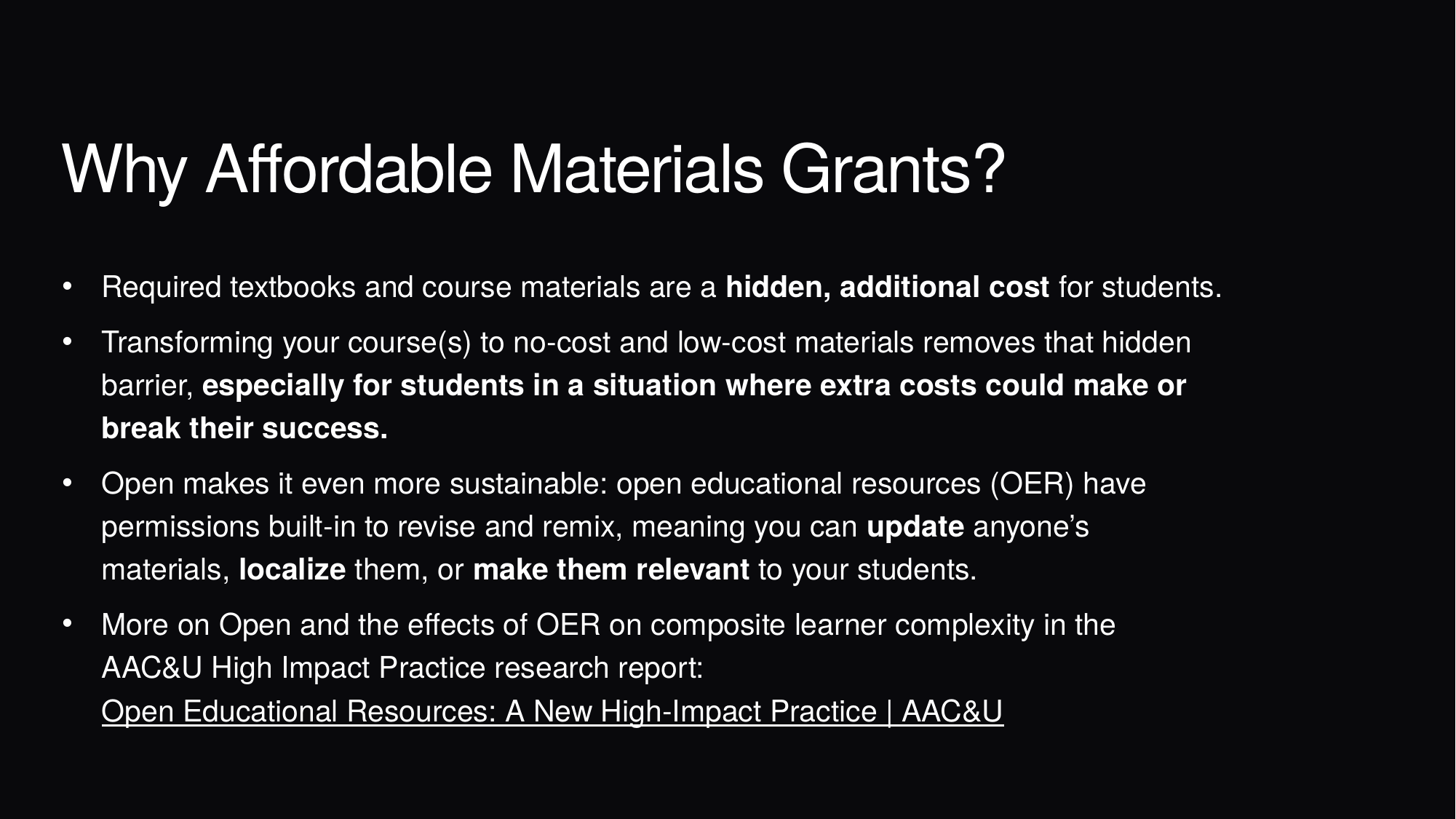

# Why Affordable Materials Grants?
Required textbooks and course materials are a hidden, additional cost for students.
Transforming your course(s) to no-cost and low-cost materials removes that hidden barrier, especially for students in a situation where extra costs could make or break their success.
Open makes it even more sustainable: open educational resources (OER) have permissions built-in to revise and remix, meaning you can update anyone’s materials, localize them, or make them relevant to your students.
More on Open and the effects of OER on composite learner complexity in the AAC&U High Impact Practice research report: Open Educational Resources: A New High-Impact Practice | AAC&U